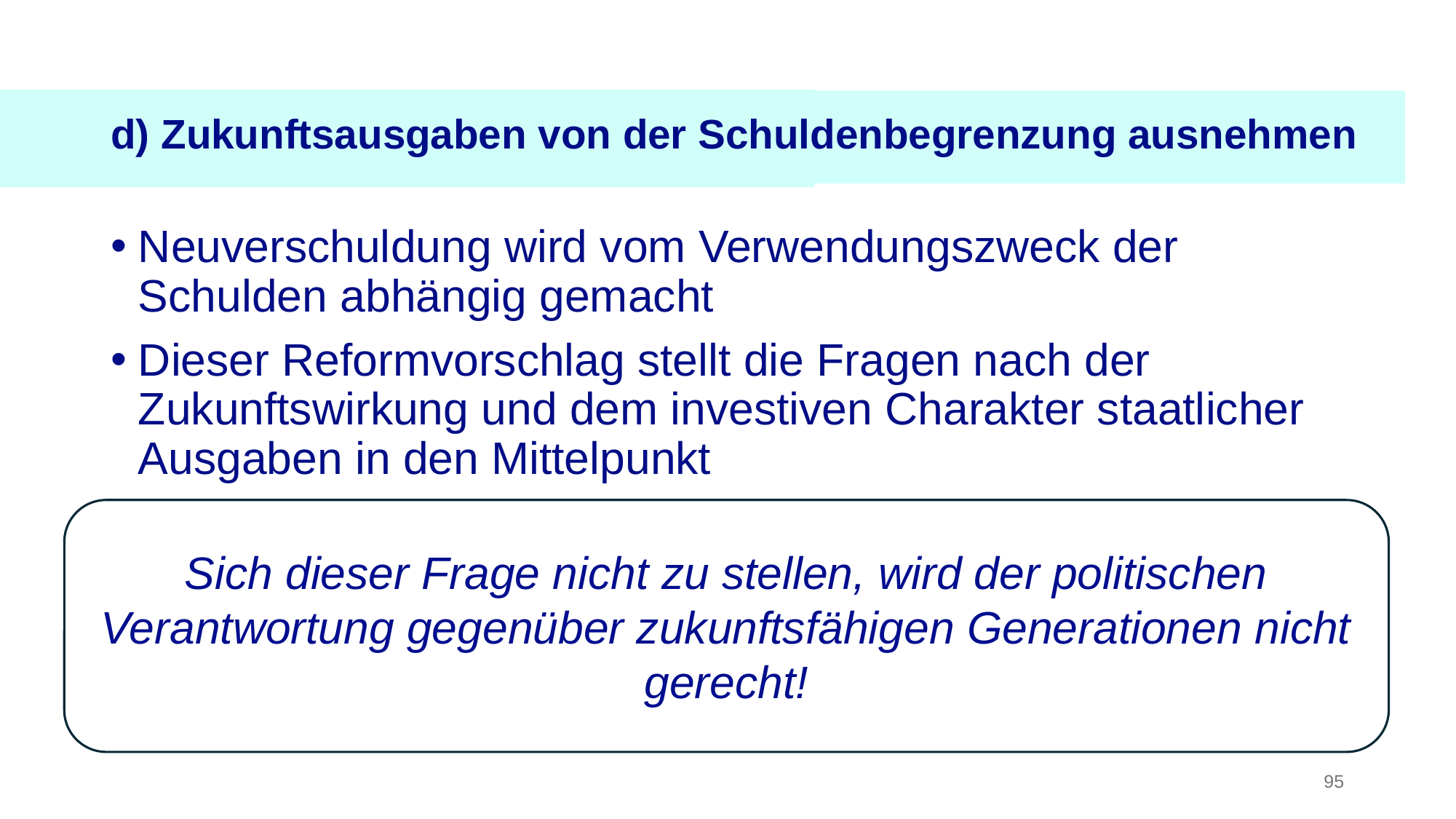

d) Zukunftsausgaben von der Schuldenbegrenzung ausnehmen
Neuverschuldung wird vom Verwendungszweck der Schulden abhängig gemacht
Dieser Reformvorschlag stellt die Fragen nach der Zukunftswirkung und dem investiven Charakter staatlicher Ausgaben in den Mittelpunkt

Sich dieser Frage nicht zu stellen, wird der politischen Verantwortung gegenüber zukunftsfähigen Generationen nicht gerecht!